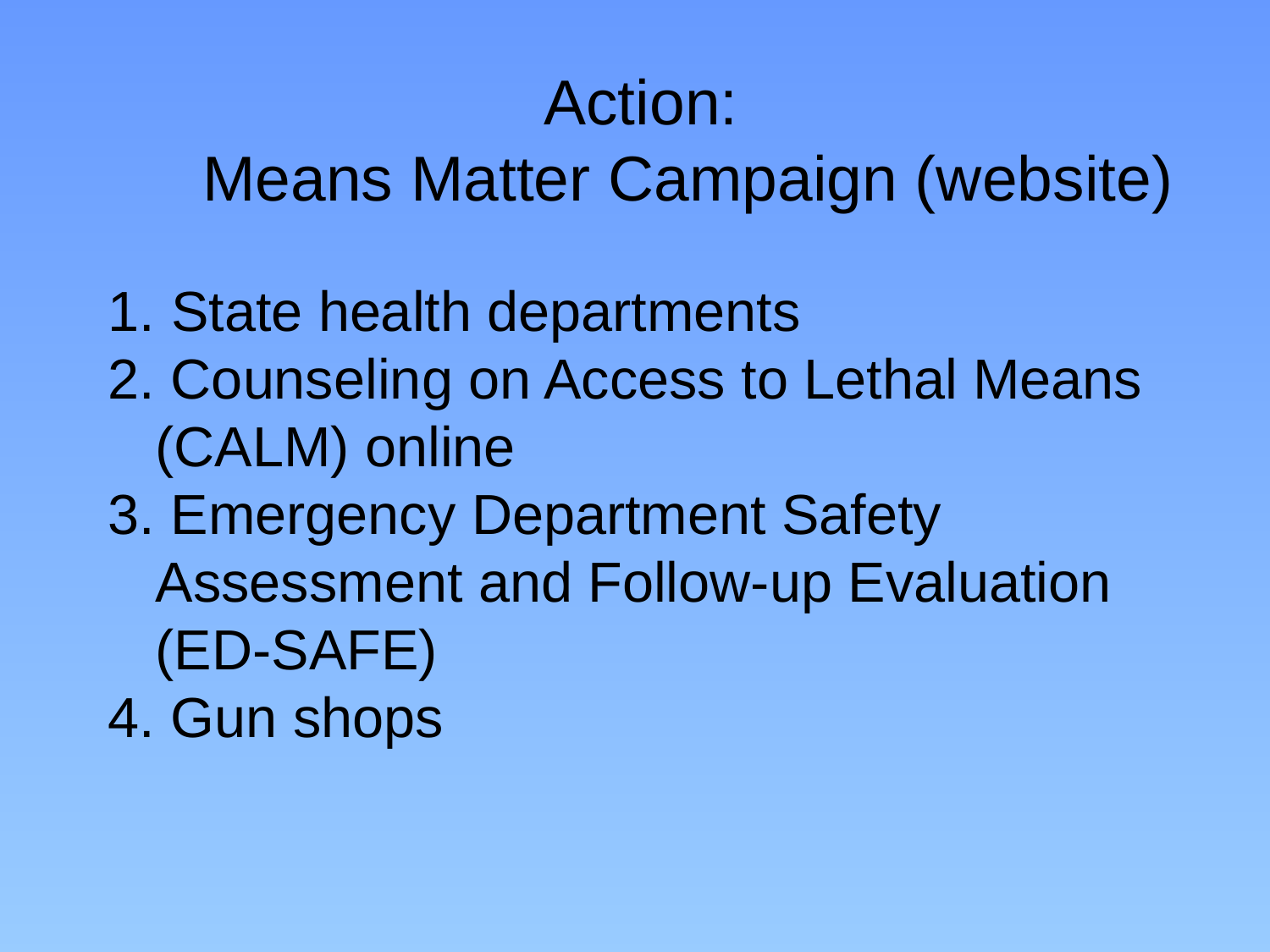

# Action: Means Matter Campaign (website)
State health departments
 Counseling on Access to Lethal Means (CALM) online
 Emergency Department Safety Assessment and Follow-up Evaluation (ED-SAFE)
 Gun shops